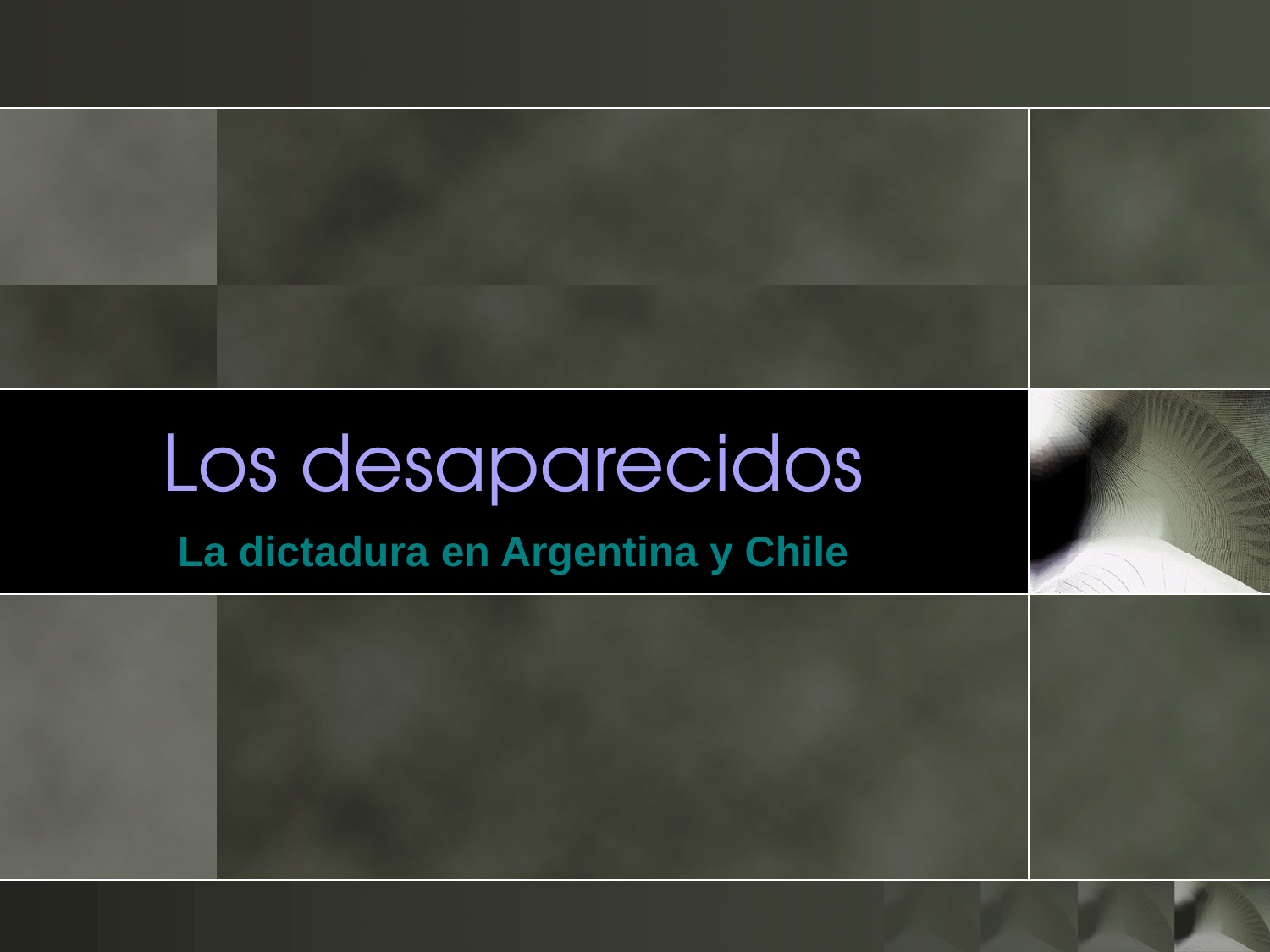

# Los desaparecidos
La dictadura en Argentina y Chile